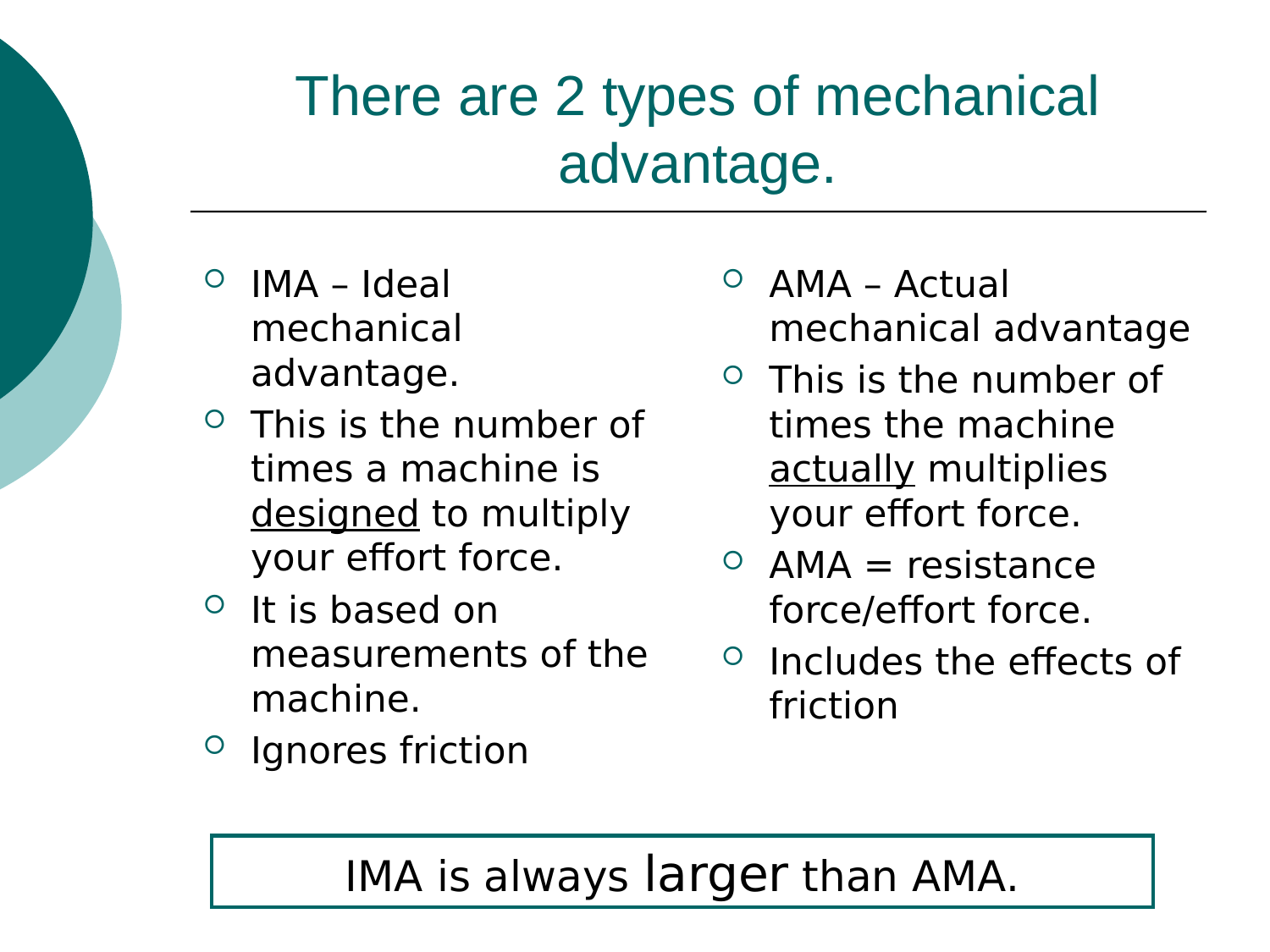

# There are 2 types of mechanical advantage.
IMA – Ideal mechanical advantage.
This is the number of times a machine is designed to multiply your effort force.
It is based on measurements of the machine.
Ignores friction
AMA – Actual mechanical advantage
This is the number of times the machine actually multiplies your effort force.
AMA = resistance force/effort force.
Includes the effects of friction

IMA is always larger than AMA.